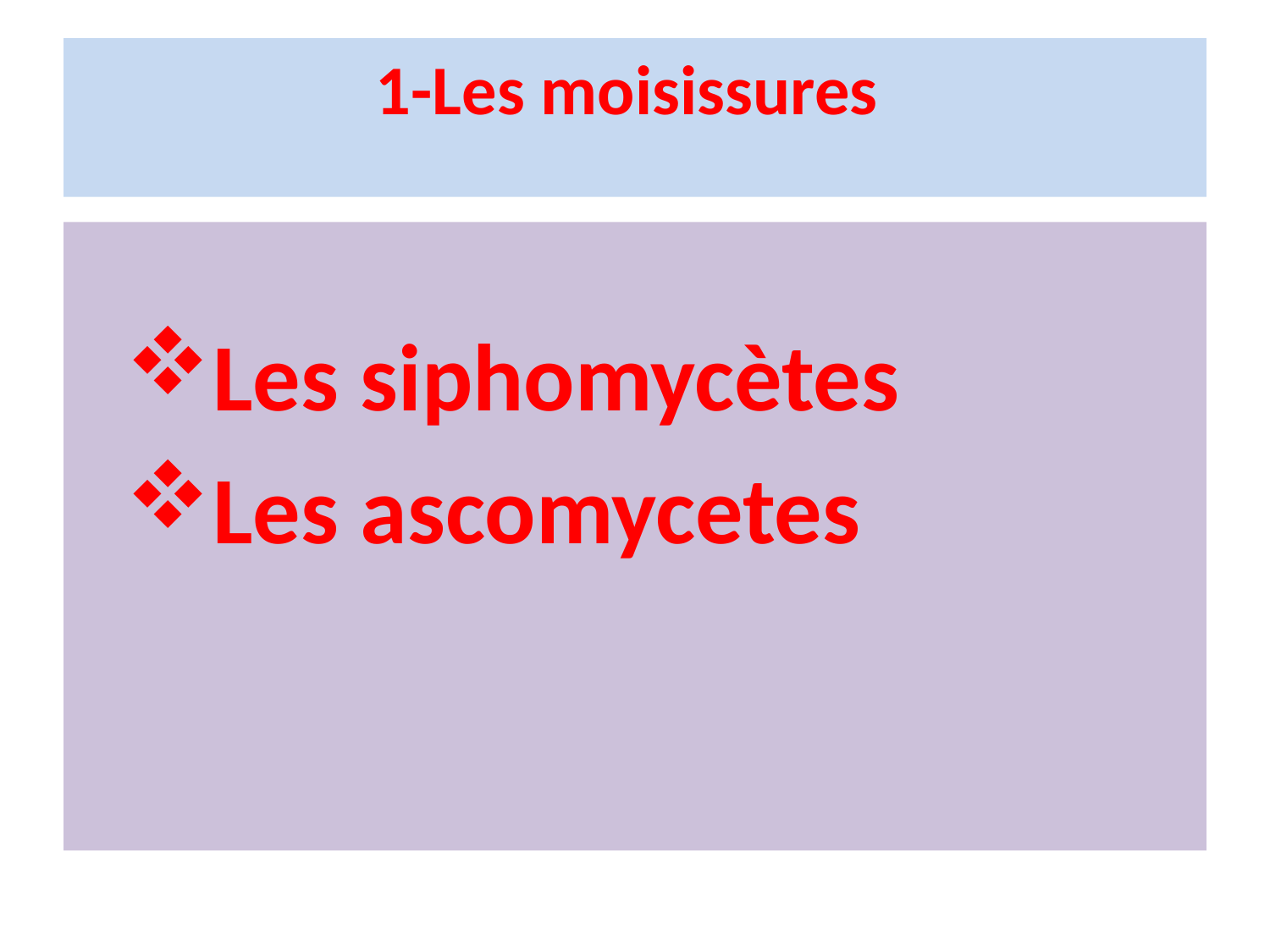

# 1-Les moisissures

Les siphomycètes
Les ascomycetes